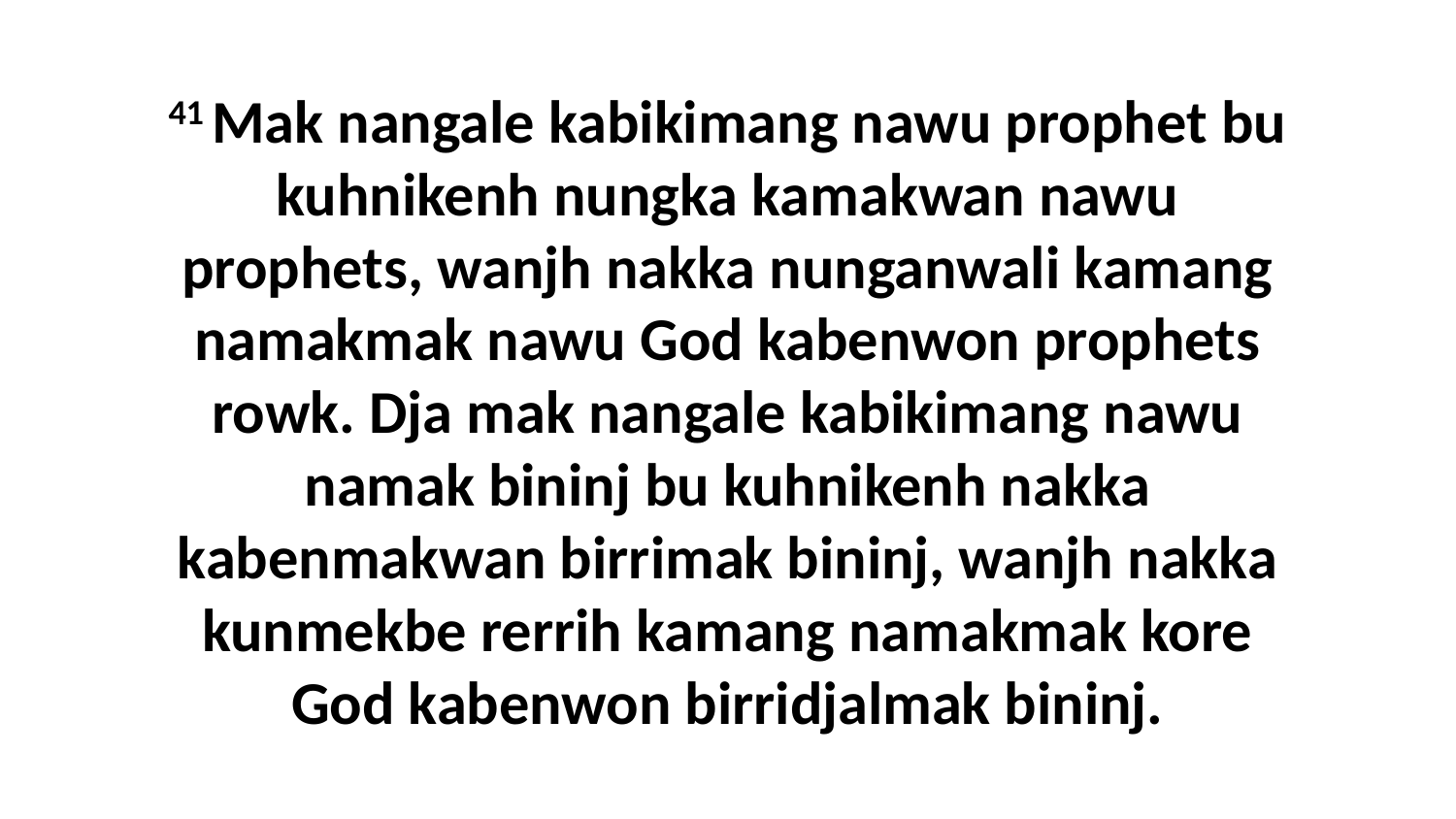

41 Mak nangale kabikimang nawu prophet bu kuhnikenh nungka kamakwan nawu prophets, wanjh nakka nunganwali kamang namakmak nawu God kabenwon prophets rowk. Dja mak nangale kabikimang nawu namak bininj bu kuhnikenh nakka kabenmakwan birrimak bininj, wanjh nakka kunmekbe rerrih kamang namakmak kore God kabenwon birridjalmak bininj.